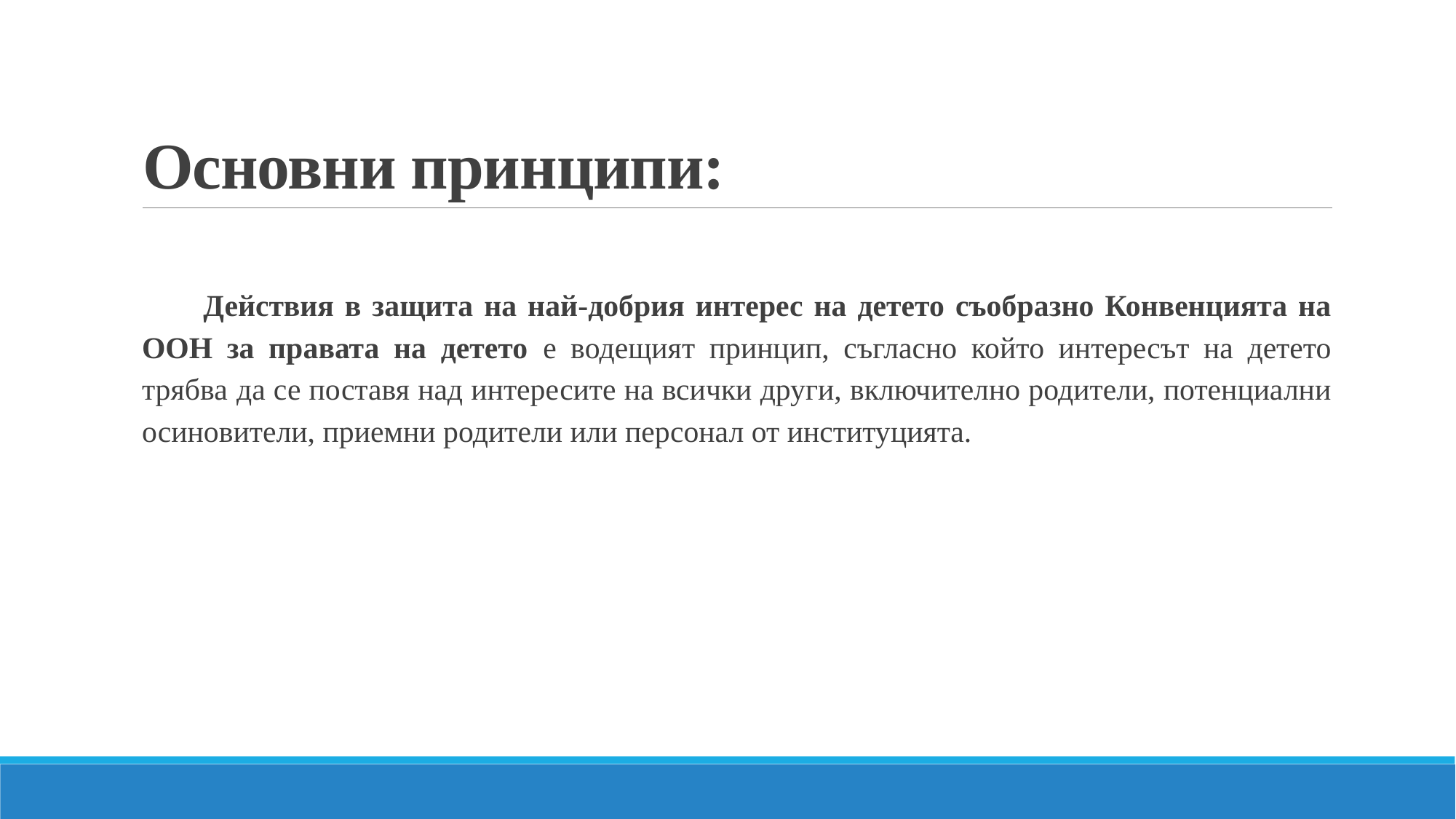

# Основни принципи:

Действия в защита на най-добрия интерес на детето съобразно Конвенцията на ООН за правата на детето е водещият принцип, съгласно който интересът на детето трябва да се поставя над интересите на всички други, включително родители, потенциални осиновители, приемни родители или персонал от институцията.